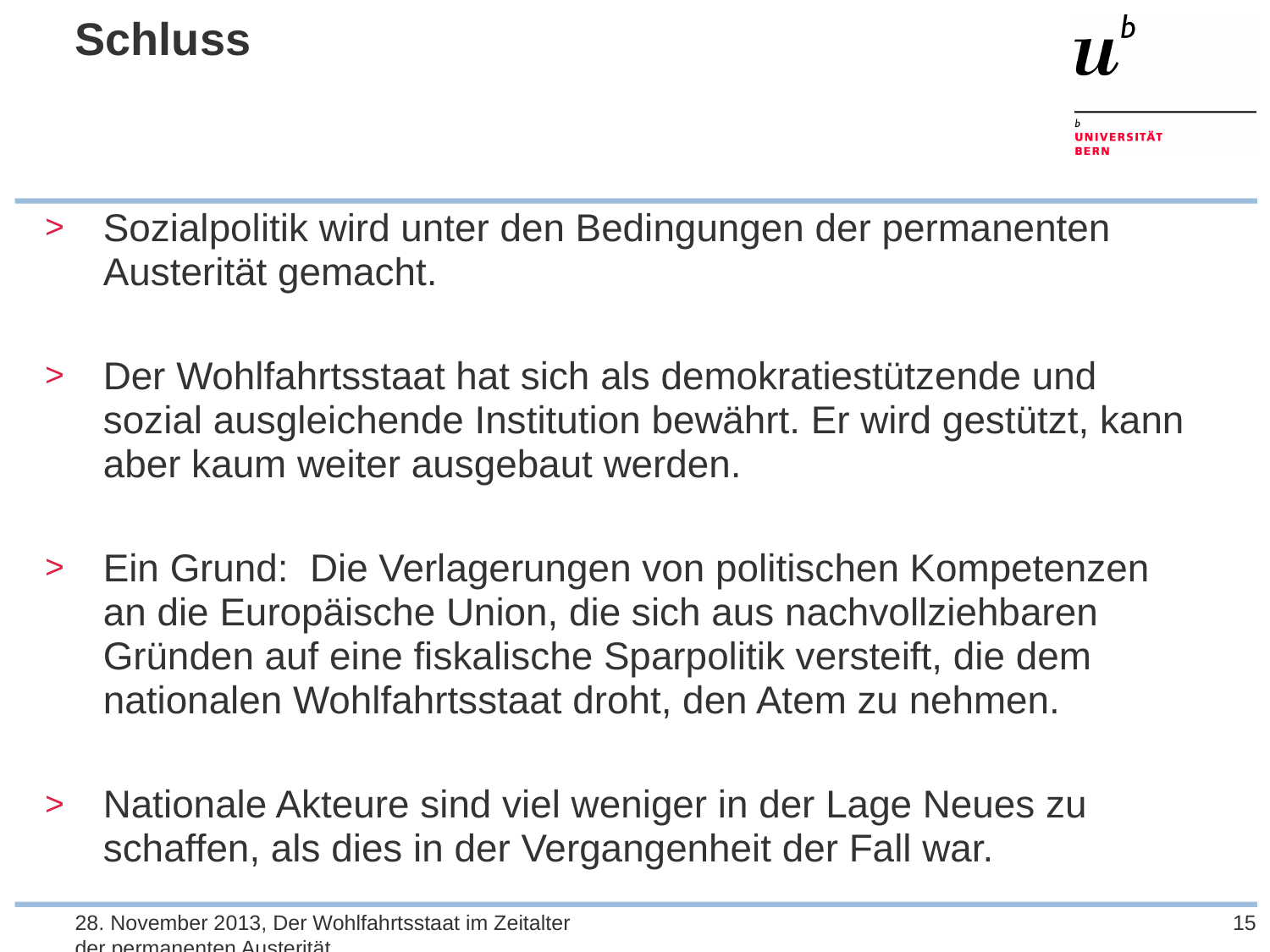

# Schluss
Sozialpolitik wird unter den Bedingungen der permanenten Austerität gemacht.

Der Wohlfahrtsstaat hat sich als demokratiestützende und sozial ausgleichende Institution bewährt. Er wird gestützt, kann aber kaum weiter ausgebaut werden.

Ein Grund:  Die Verlagerungen von politischen Kompetenzen an die Europäische Union, die sich aus nachvollziehbaren Gründen auf eine fiskalische Sparpolitik versteift, die dem nationalen Wohlfahrtsstaat droht, den Atem zu nehmen.

Nationale Akteure sind viel weniger in der Lage Neues zu schaffen, als dies in der Vergangenheit der Fall war.

28. November 2013, Der Wohlfahrtsstaat im Zeitalter der permanenten Austerität
15